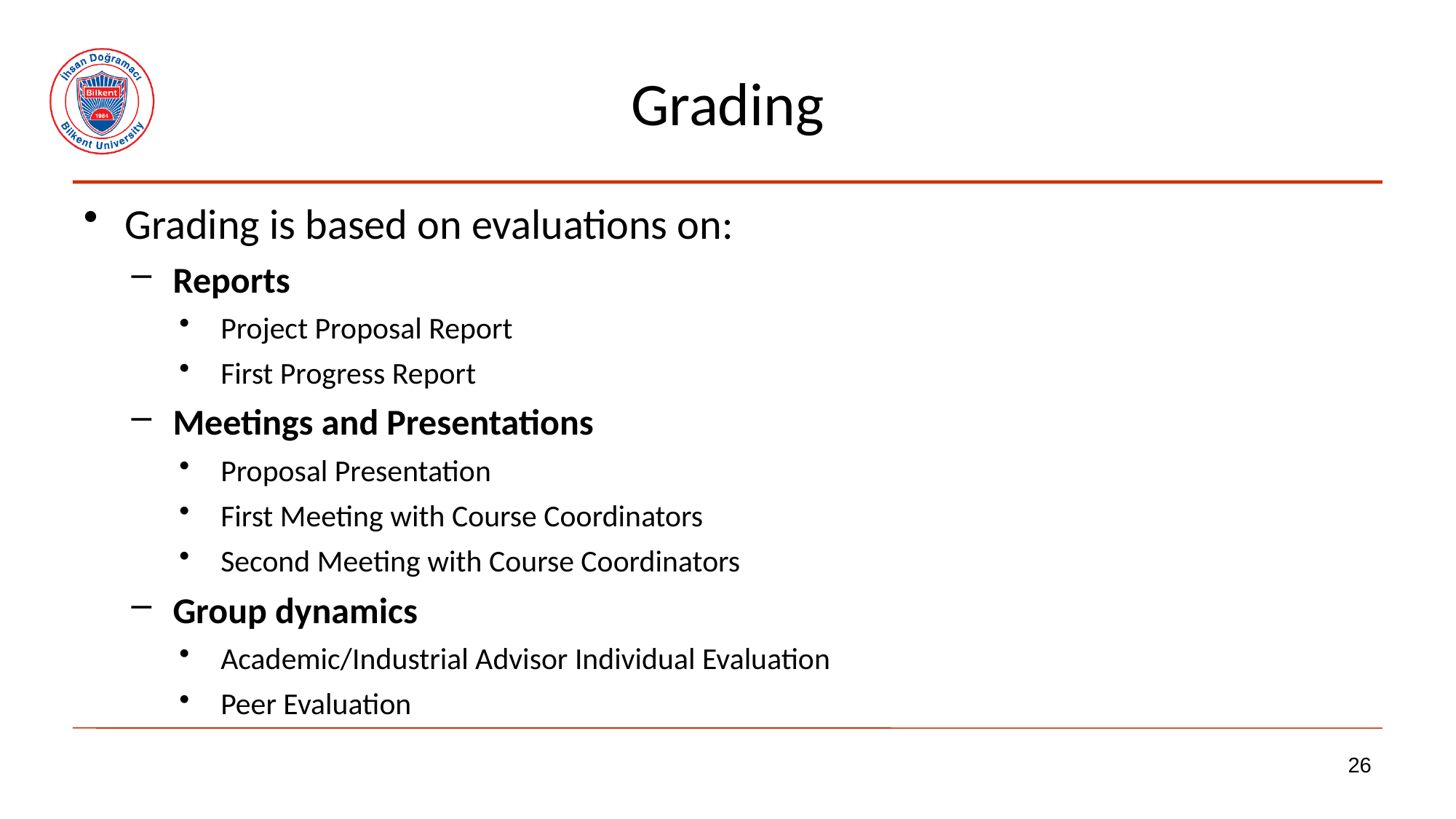

# Grading
Grading is based on evaluations on:
Reports
Project Proposal Report
First Progress Report
Meetings and Presentations
Proposal Presentation
First Meeting with Course Coordinators
Second Meeting with Course Coordinators
Group dynamics
Academic/Industrial Advisor Individual Evaluation
Peer Evaluation
26